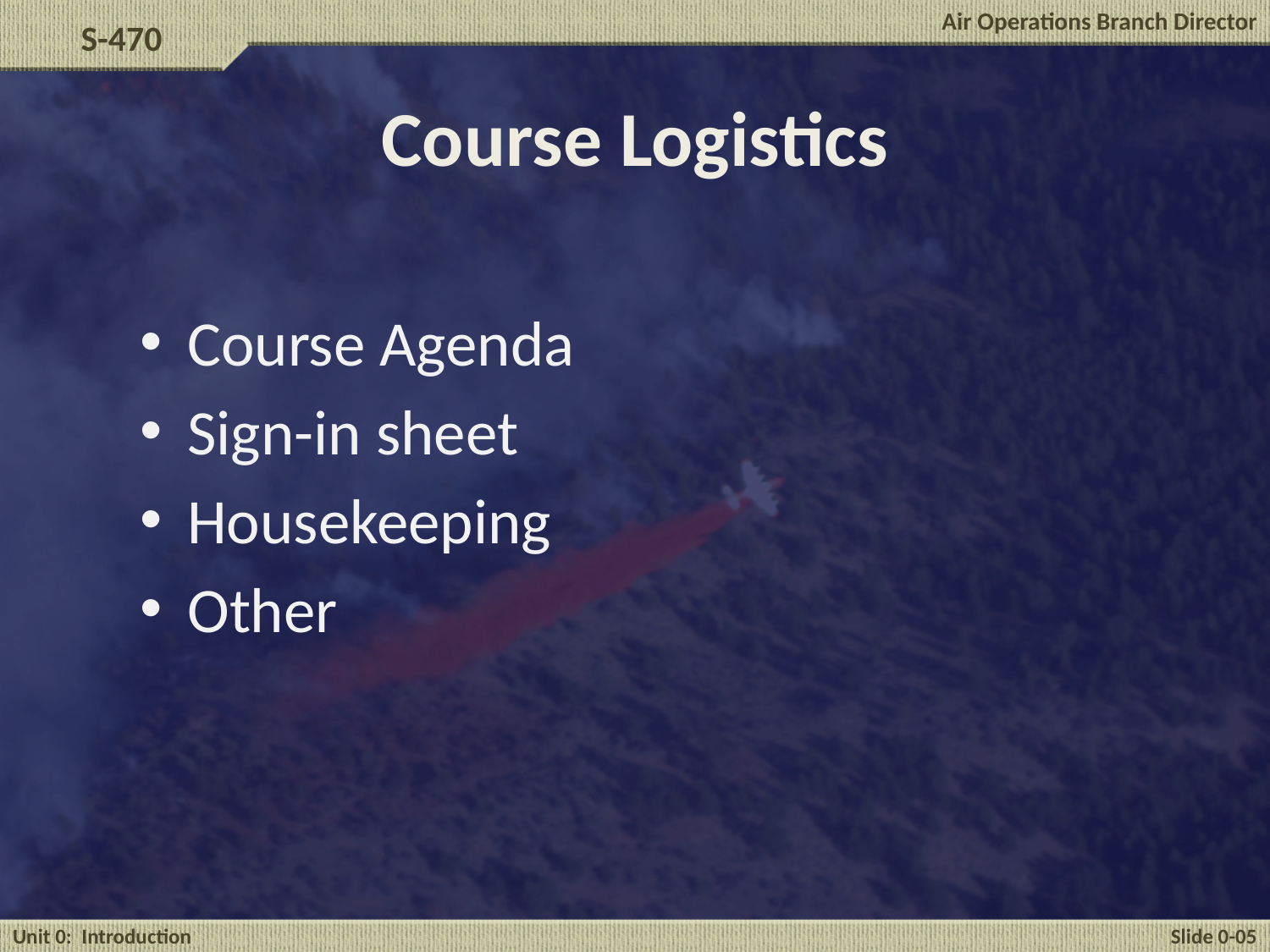

# Course Logistics
Course Agenda
Sign-in sheet
Housekeeping
Other
Unit 0:  Introduction
Slide 0-05